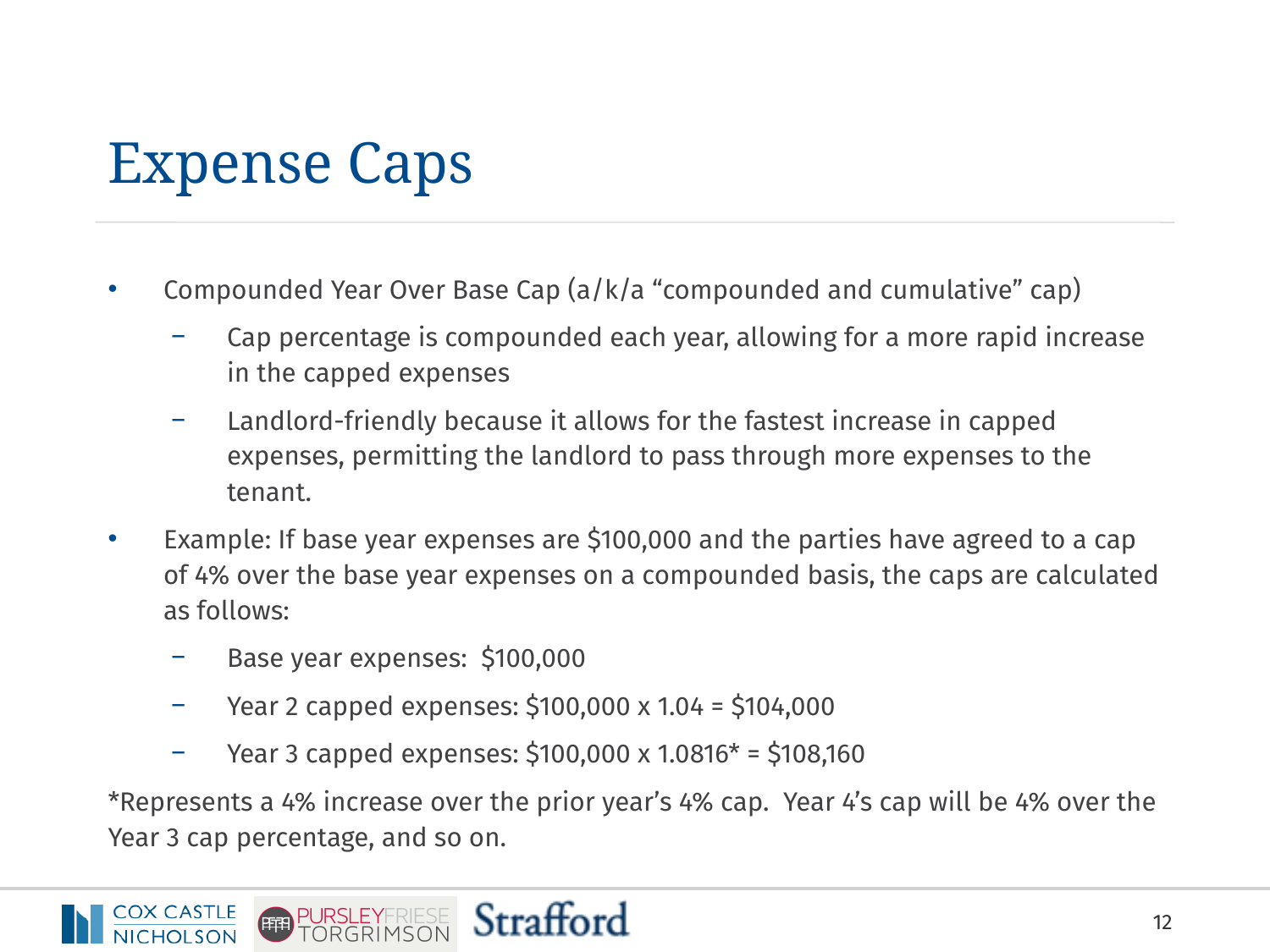

# Expense Caps
Compounded Year Over Base Cap (a/k/a “compounded and cumulative” cap)
Cap percentage is compounded each year, allowing for a more rapid increase in the capped expenses
Landlord-friendly because it allows for the fastest increase in capped expenses, permitting the landlord to pass through more expenses to the tenant.
Example: If base year expenses are $100,000 and the parties have agreed to a cap of 4% over the base year expenses on a compounded basis, the caps are calculated as follows:
Base year expenses:  $100,000
Year 2 capped expenses: $100,000 x 1.04 = $104,000
Year 3 capped expenses: $100,000 x 1.0816* = $108,160
*Represents a 4% increase over the prior year’s 4% cap.  Year 4’s cap will be 4% over the Year 3 cap percentage, and so on.

12